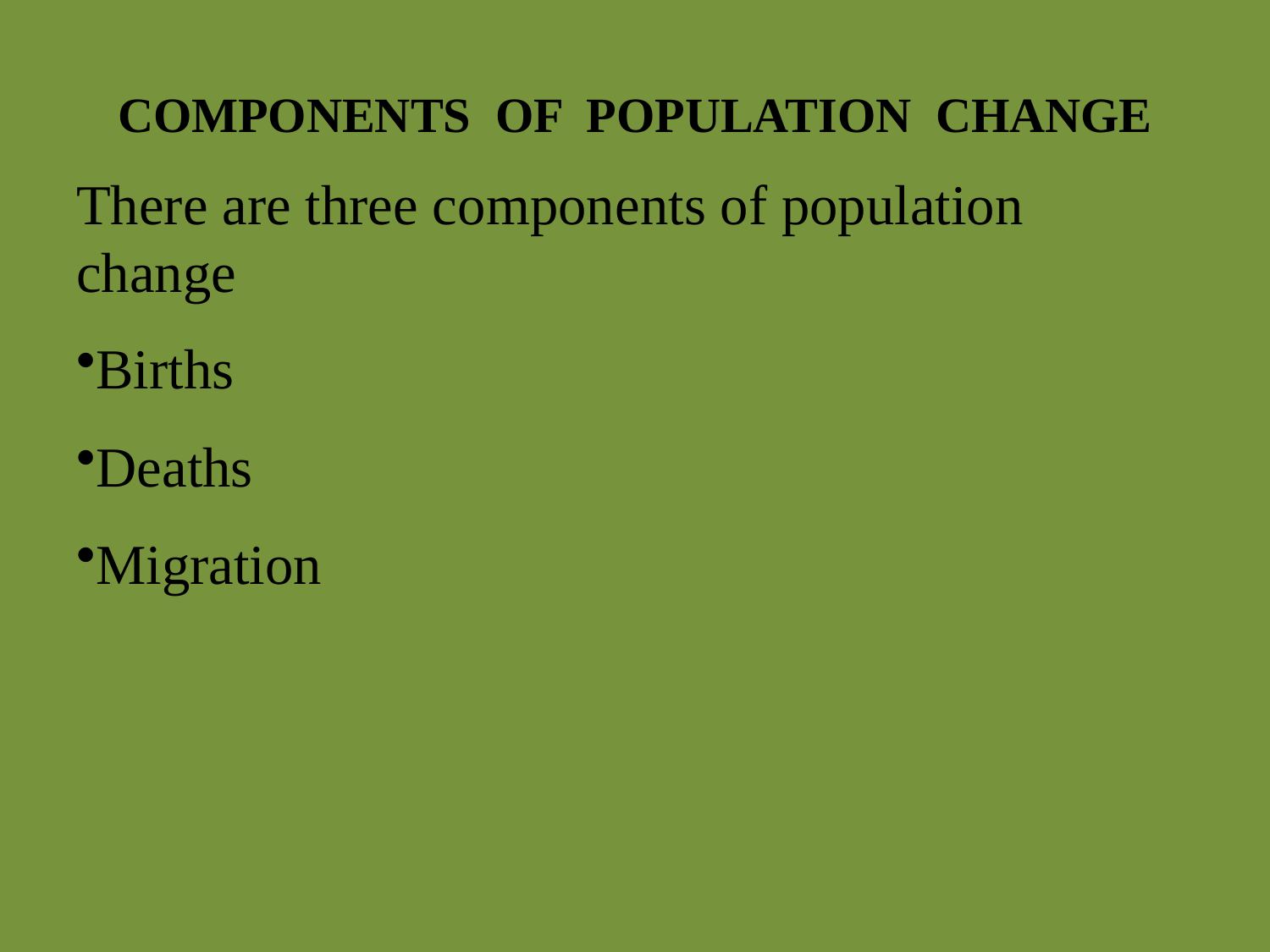

COMPONENTS  OF  POPULATION  CHANGE

There are three components of population change

Births

Deaths

Migration